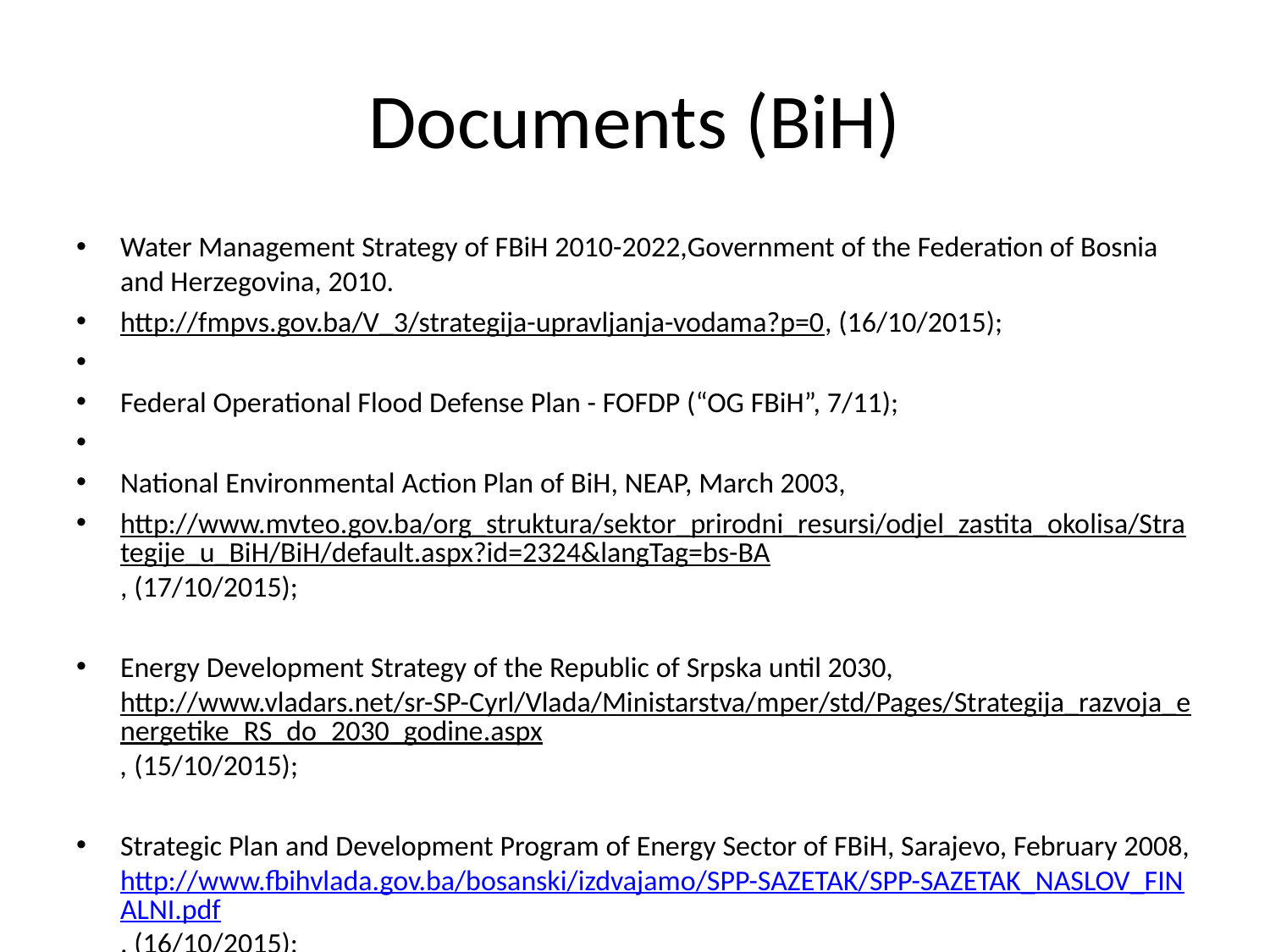

# Documents (BiH)
Water Management Strategy of FBiH 2010-2022,Government of the Federation of Bosnia and Herzegovina, 2010.
http://fmpvs.gov.ba/V_3/strategija-upravljanja-vodama?p=0, (16/10/2015);

Federal Operational Flood Defense Plan - FOFDP (“OG FBiH”, 7/11);

National Environmental Action Plan of BiH, NEAP, March 2003,
http://www.mvteo.gov.ba/org_struktura/sektor_prirodni_resursi/odjel_zastita_okolisa/Strategije_u_BiH/BiH/default.aspx?id=2324&langTag=bs-BA, (17/10/2015);

Energy Development Strategy of the Republic of Srpska until 2030, http://www.vladars.net/sr-SP-Cyrl/Vlada/Ministarstva/mper/std/Pages/Strategija_razvoja_energetike_RS_do_2030_godine.aspx, (15/10/2015);

Strategic Plan and Development Program of Energy Sector of FBiH, Sarajevo, February 2008, http://www.fbihvlada.gov.ba/bosanski/izdvajamo/SPP-SAZETAK/SPP-SAZETAK_NASLOV_FINALNI.pdf, (16/10/2015);